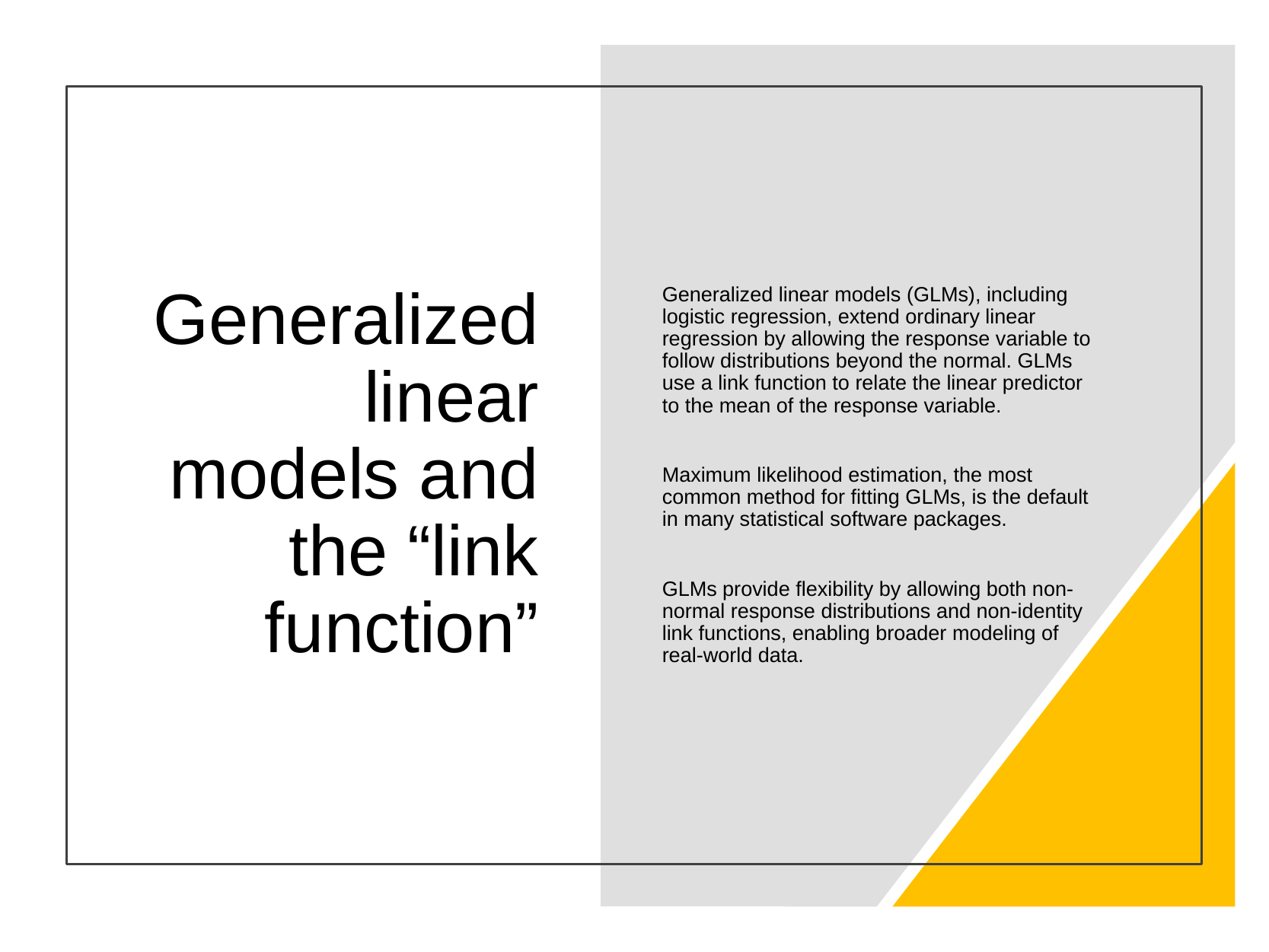

# Generalized linear models and the “link function”
Generalized linear models (GLMs), including logistic regression, extend ordinary linear regression by allowing the response variable to follow distributions beyond the normal. GLMs use a link function to relate the linear predictor to the mean of the response variable.

Maximum likelihood estimation, the most common method for fitting GLMs, is the default in many statistical software packages.

GLMs provide flexibility by allowing both non-normal response distributions and non-identity link functions, enabling broader modeling of real-world data.